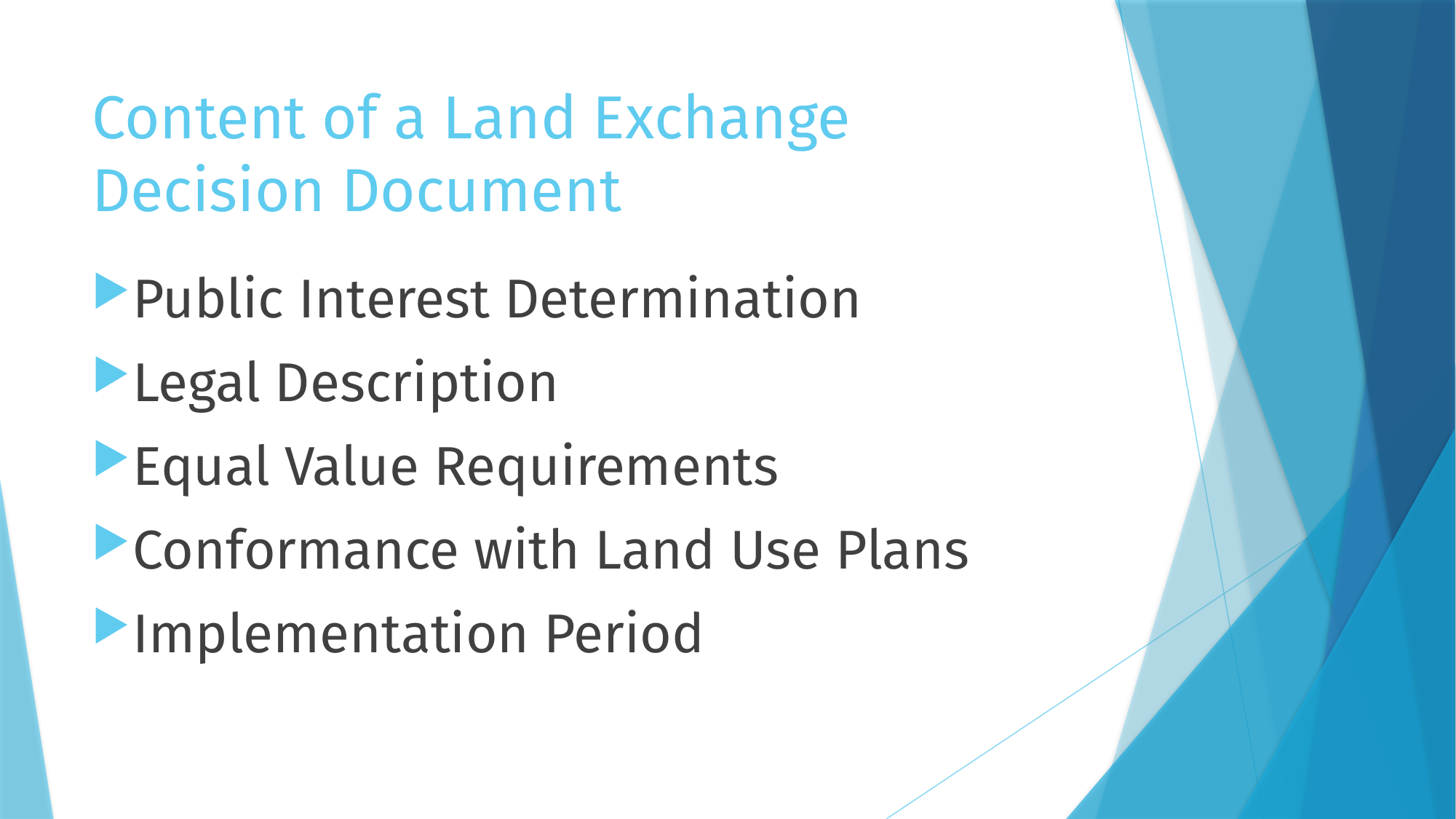

# Content of a Land Exchange Decision Document
Public Interest Determination
Legal Description
Equal Value Requirements
Conformance with Land Use Plans
Implementation Period